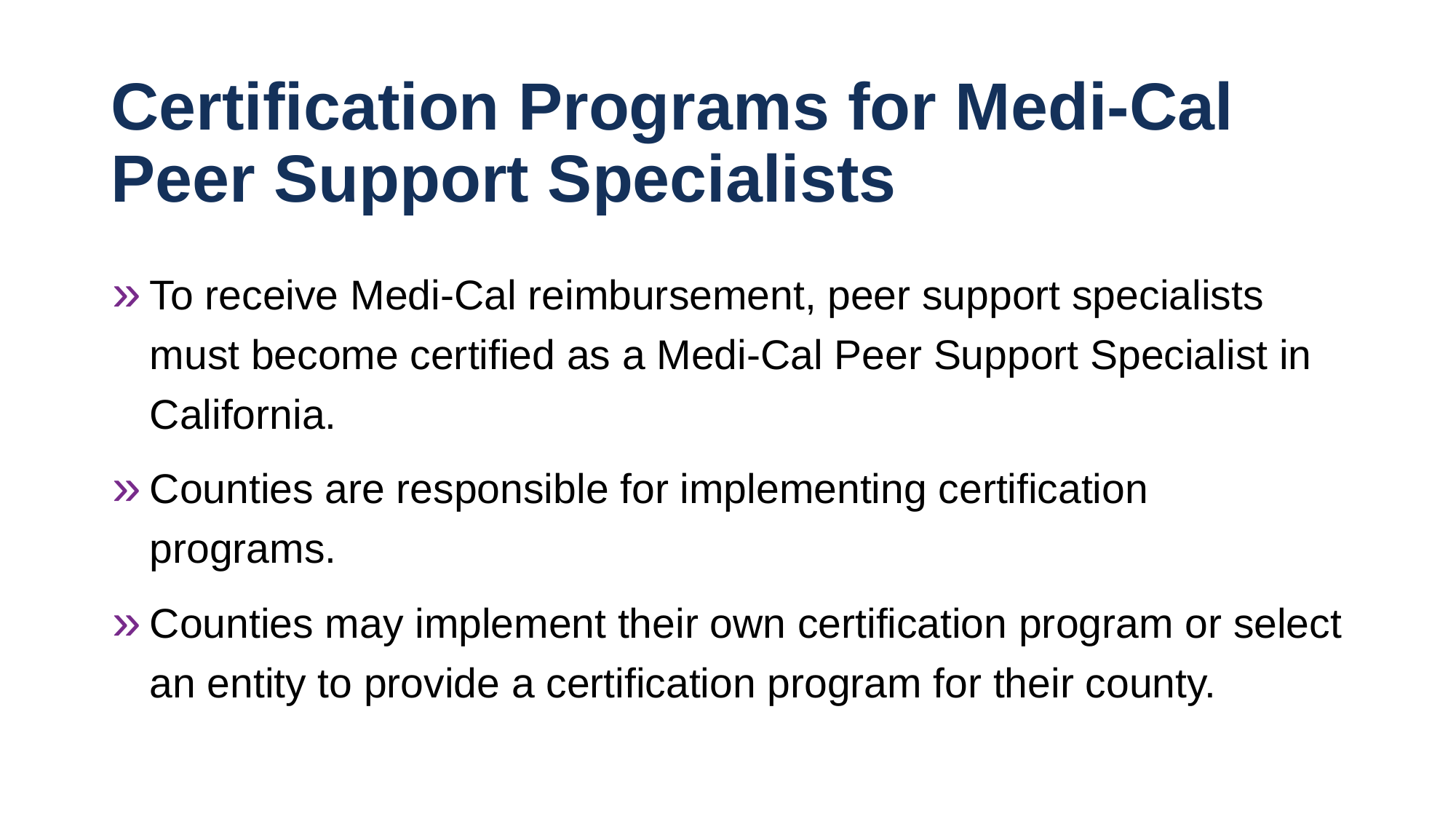

# Certification Programs for Medi-Cal Peer Support Specialists
To receive Medi-Cal reimbursement, peer support specialists must become certified as a Medi-Cal Peer Support Specialist in California.
Counties are responsible for implementing certification programs.
Counties may implement their own certification program or select an entity to provide a certification program for their county.